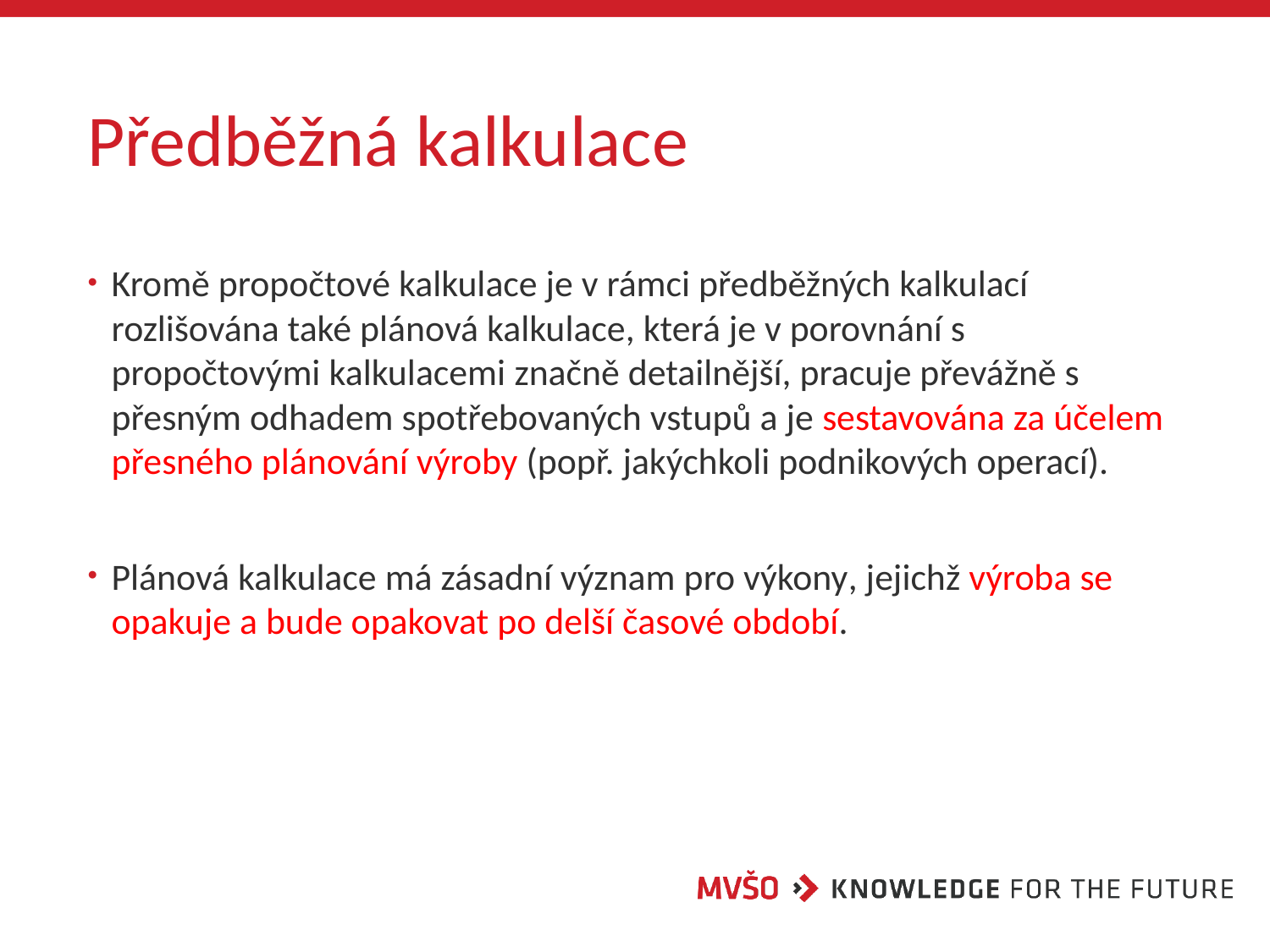

# Předběžná kalkulace
Kromě propočtové kalkulace je v rámci předběžných kalkulací rozlišována také plánová kalkulace, která je v porovnání s propočtovými kalkulacemi značně detailnější, pracuje převážně s přesným odhadem spotřebovaných vstupů a je sestavována za účelem přesného plánování výroby (popř. jakýchkoli podnikových operací).

Plánová kalkulace má zásadní význam pro výkony, jejichž výroba se opakuje a bude opakovat po delší časové období.